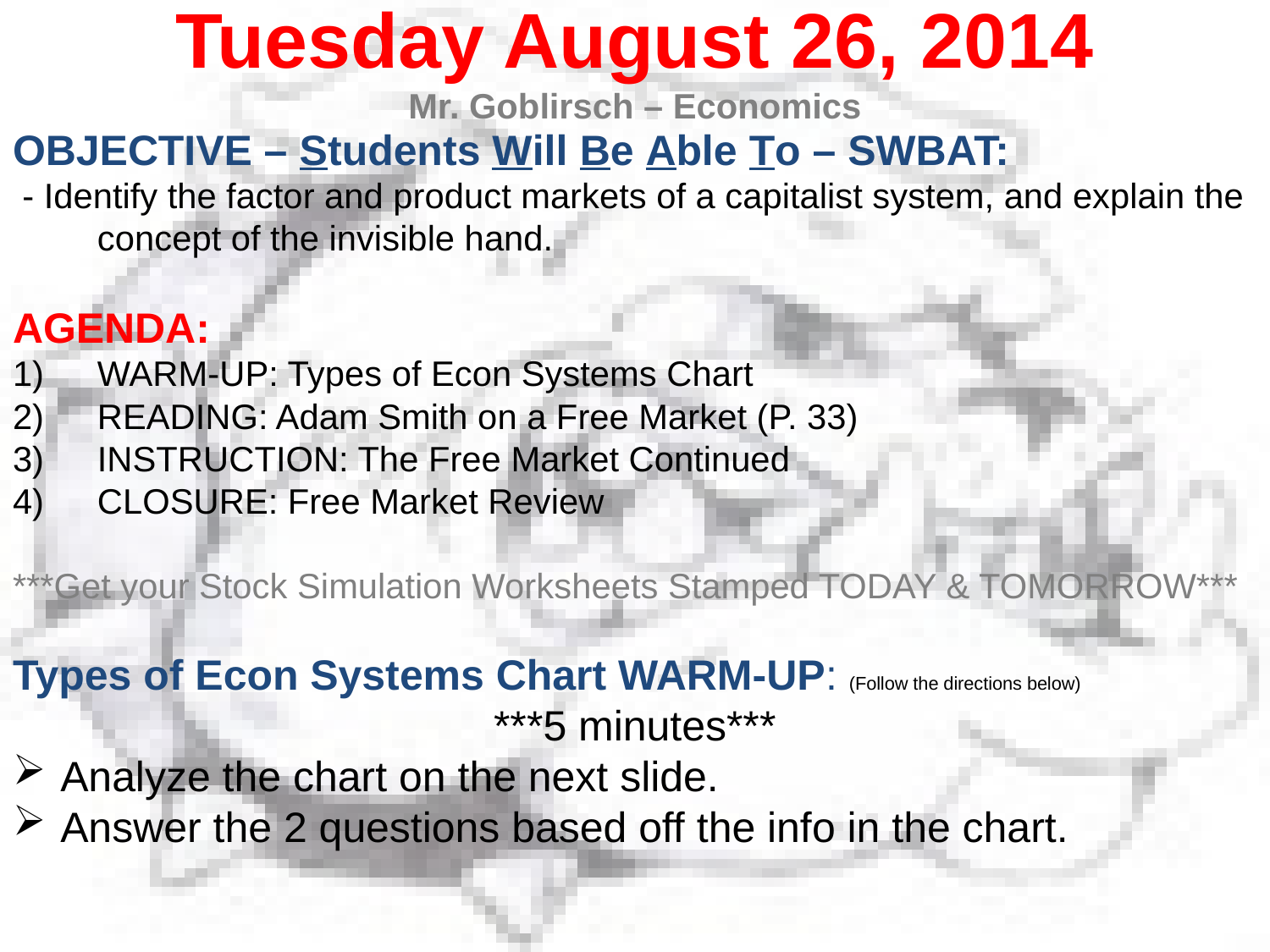

Tuesday August 26, 2014
Mr. Goblirsch – Economics
OBJECTIVE – Students Will Be Able To – SWBAT:
 - Identify the factor and product markets of a capitalist system, and explain the concept of the invisible hand.

AGENDA:
WARM-UP: Types of Econ Systems Chart
READING: Adam Smith on a Free Market (P. 33)
INSTRUCTION: The Free Market Continued
CLOSURE: Free Market Review

***Get your Stock Simulation Worksheets Stamped TODAY & TOMORROW***

Types of Econ Systems Chart WARM-UP: (Follow the directions below)
***5 minutes***
Analyze the chart on the next slide.
Answer the 2 questions based off the info in the chart.